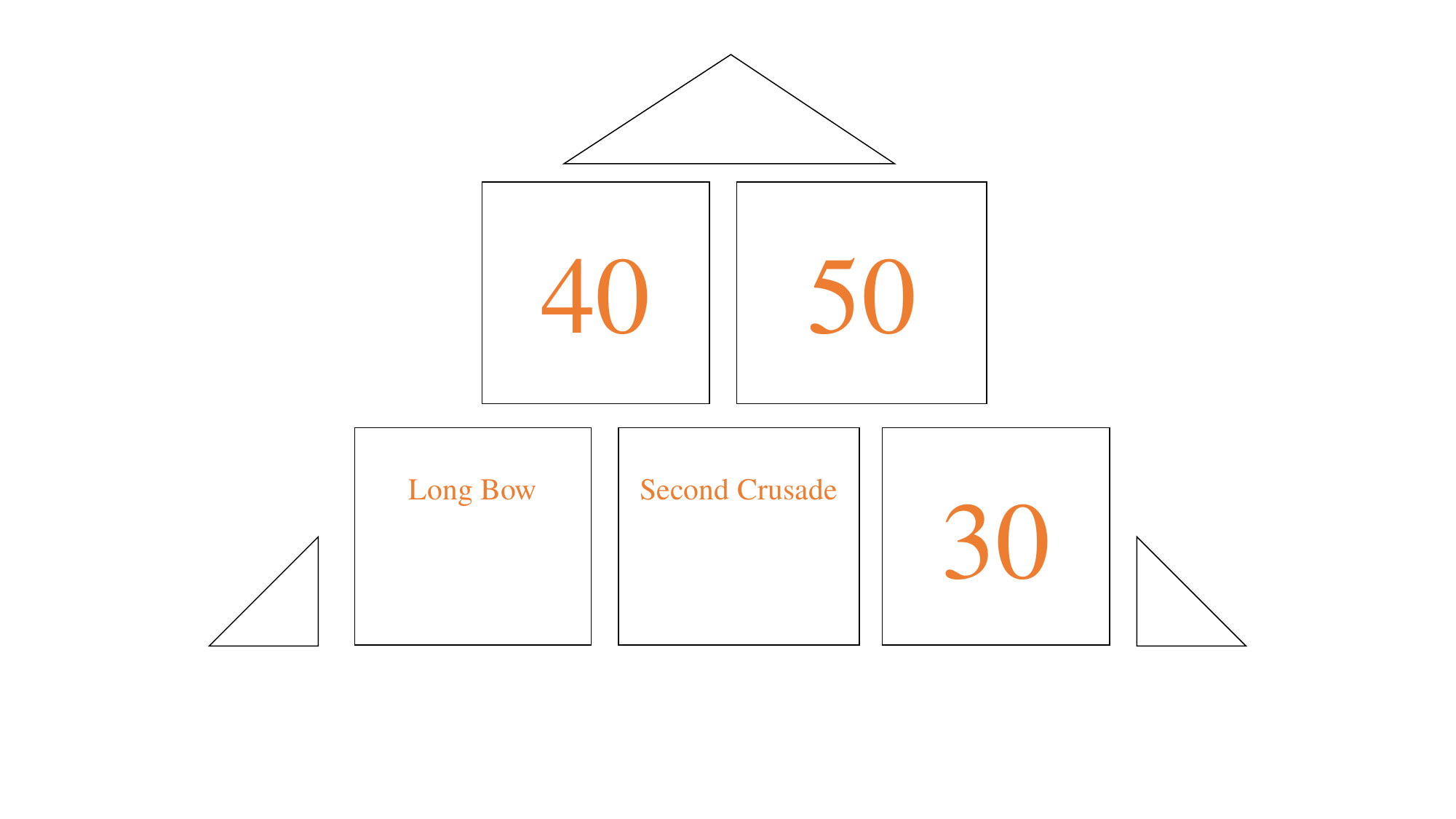

40

50

Long Bow

Second Crusade

30